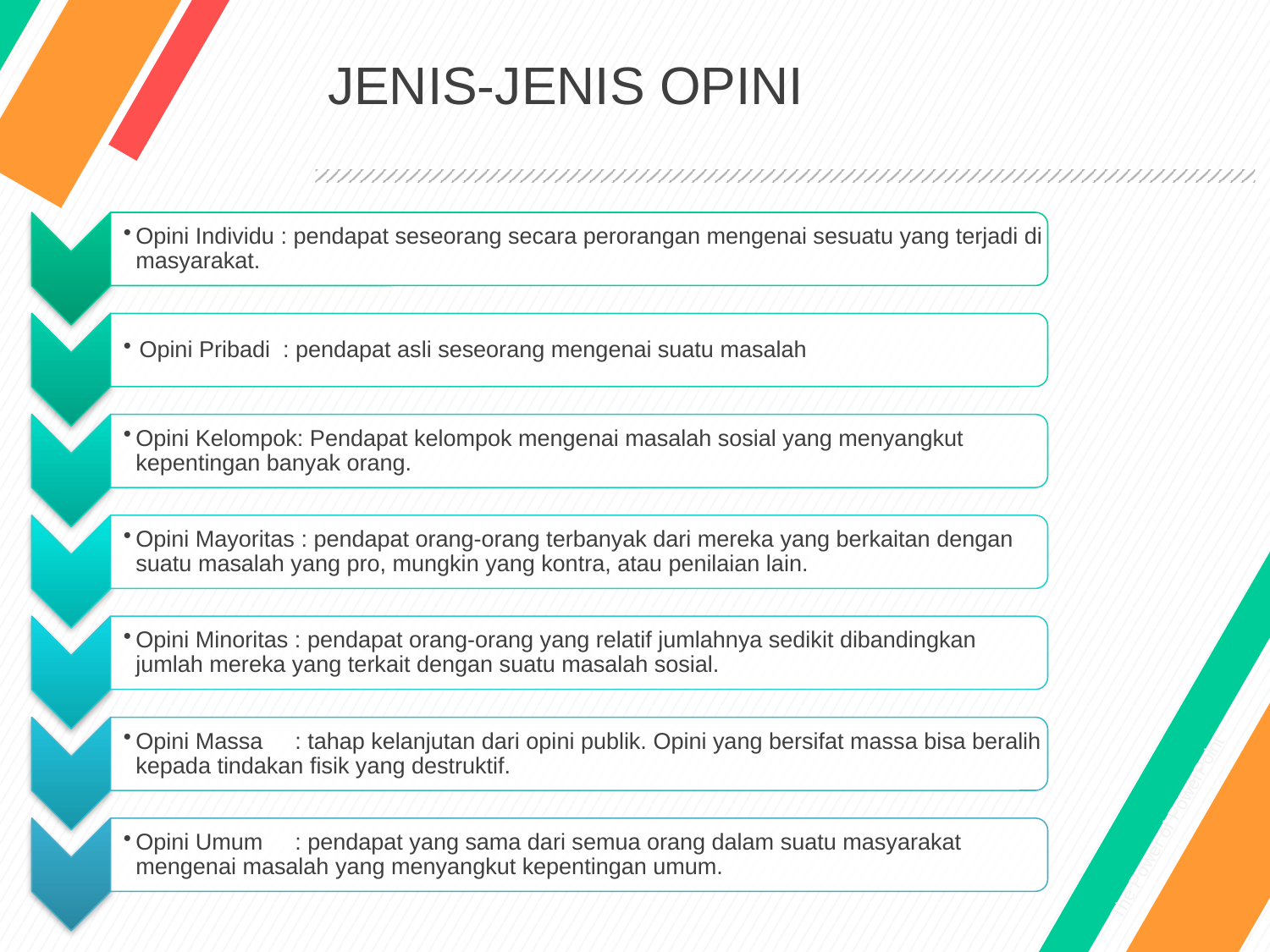

# JENIS-JENIS OPINI

Opini Individu : pendapat seseorang secara perorangan mengenai sesuatu yang terjadi di masyarakat.

Opini Pribadi  : pendapat asli seseorang mengenai suatu masalah

Opini Kelompok: Pendapat kelompok mengenai masalah sosial yang menyangkut kepentingan banyak orang.

Opini Mayoritas : pendapat orang-orang terbanyak dari mereka yang berkaitan dengan suatu masalah yang pro, mungkin yang kontra, atau penilaian lain.

Opini Minoritas : pendapat orang-orang yang relatif jumlahnya sedikit dibandingkan jumlah mereka yang terkait dengan suatu masalah sosial.

Opini Massa 	: tahap kelanjutan dari opini publik. Opini yang bersifat massa bisa beralih kepada tindakan fisik yang destruktif.

Opini Umum 	: pendapat yang sama dari semua orang dalam suatu masyarakat mengenai masalah yang menyangkut kepentingan umum.

The Power of PowerPoint